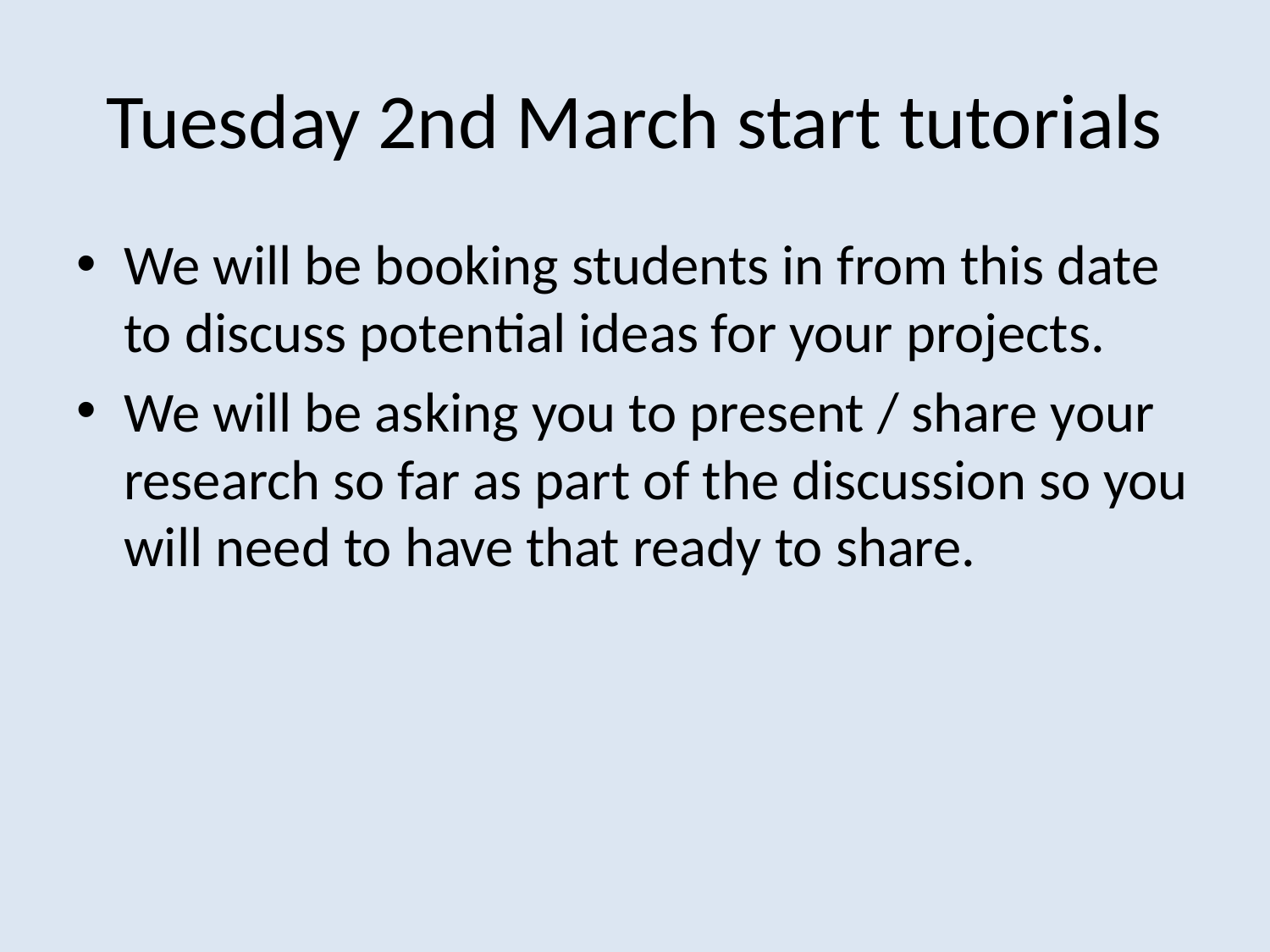

# Tuesday 2nd March start tutorials
We will be booking students in from this date to discuss potential ideas for your projects.
We will be asking you to present / share your research so far as part of the discussion so you will need to have that ready to share.